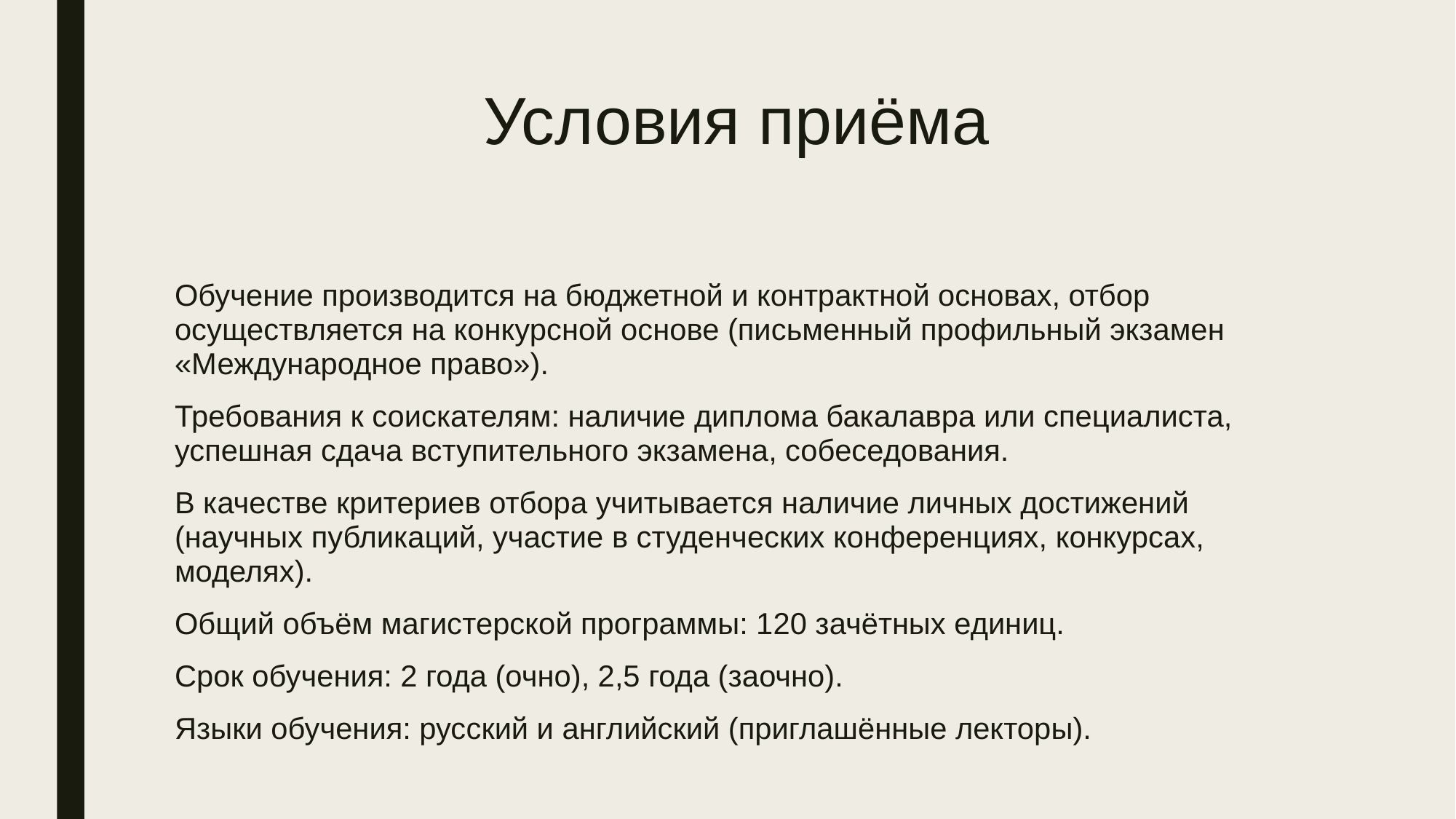

# Условия приёма
Обучение производится на бюджетной и контрактной основах, отбор осуществляется на конкурсной основе (письменный профильный экзамен «Международное право»).
Требования к соискателям: наличие диплома бакалавра или специалиста, успешная сдача вступительного экзамена, собеседования.
В качестве критериев отбора учитывается наличие личных достижений (научных публикаций, участие в студенческих конференциях, конкурсах, моделях).
Общий объём магистерской программы: 120 зачётных единиц.
Срок обучения: 2 года (очно), 2,5 года (заочно).
Языки обучения: русский и английский (приглашённые лекторы).